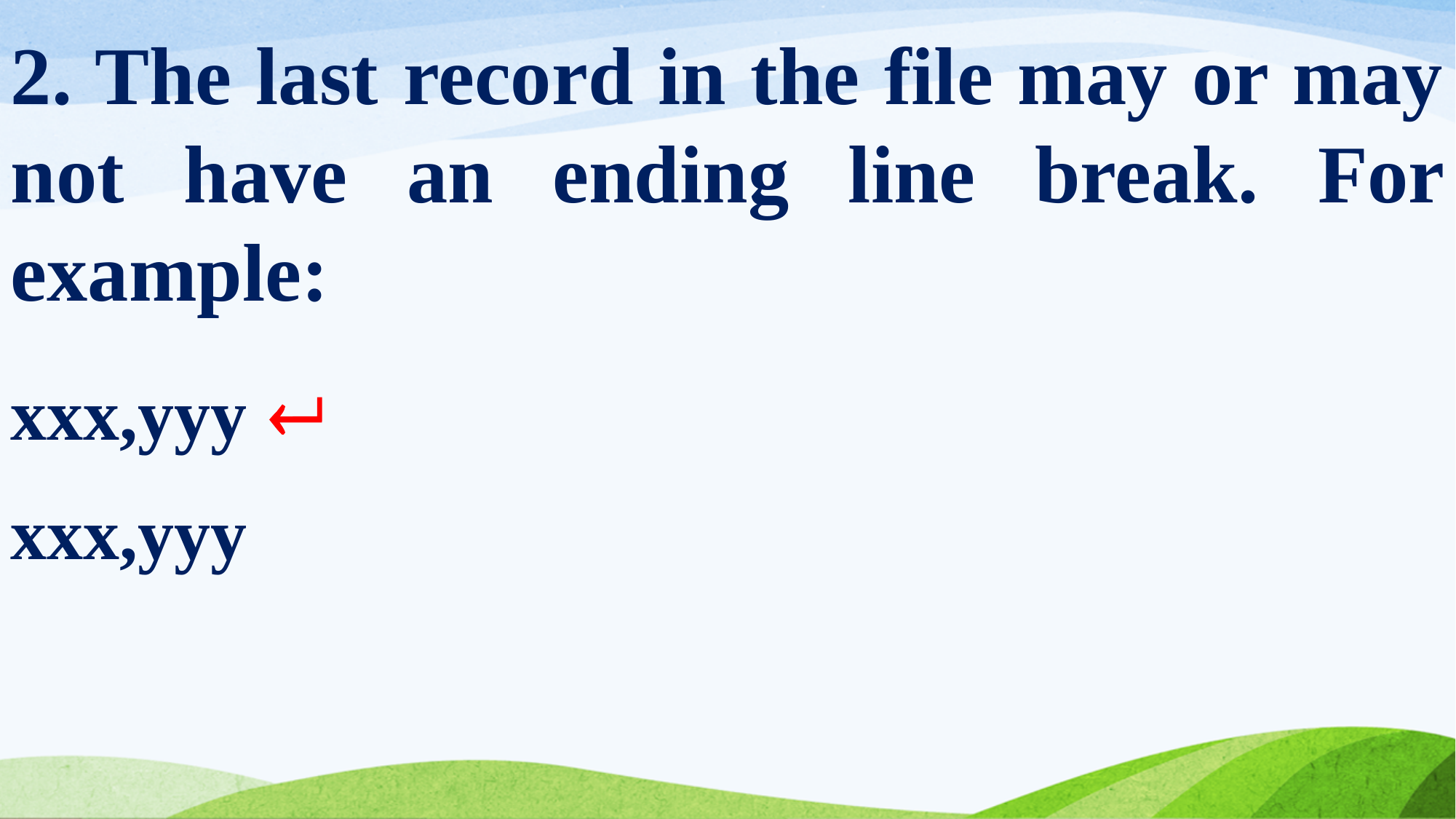

2. The last record in the file may or may not have an ending line break. For example:
xxx,yyy ↵

xxx,yyy